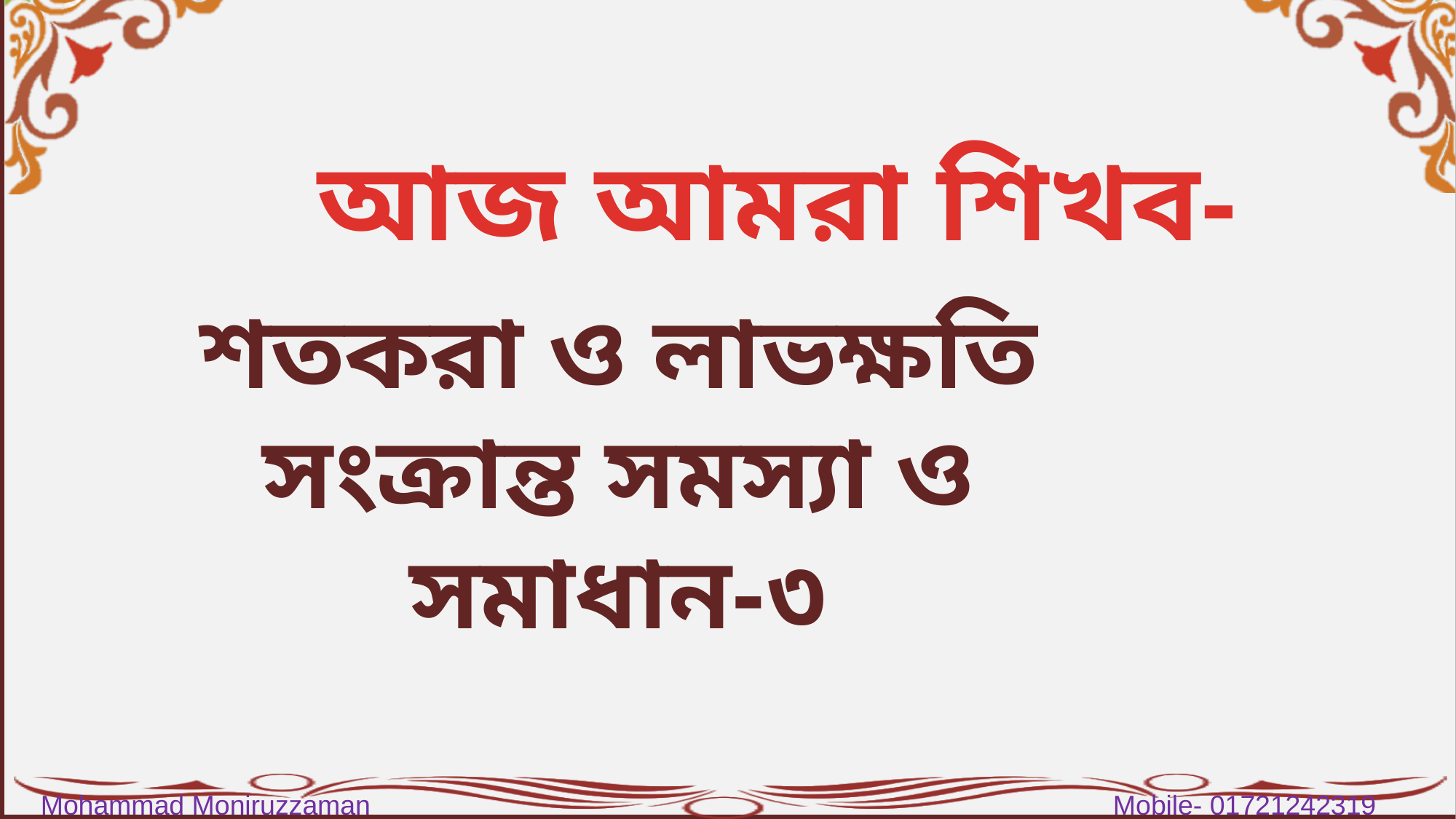

আজ আমরা শিখব-
শতকরা ও লাভক্ষতি সংক্রান্ত সমস্যা ও সমাধান-৩